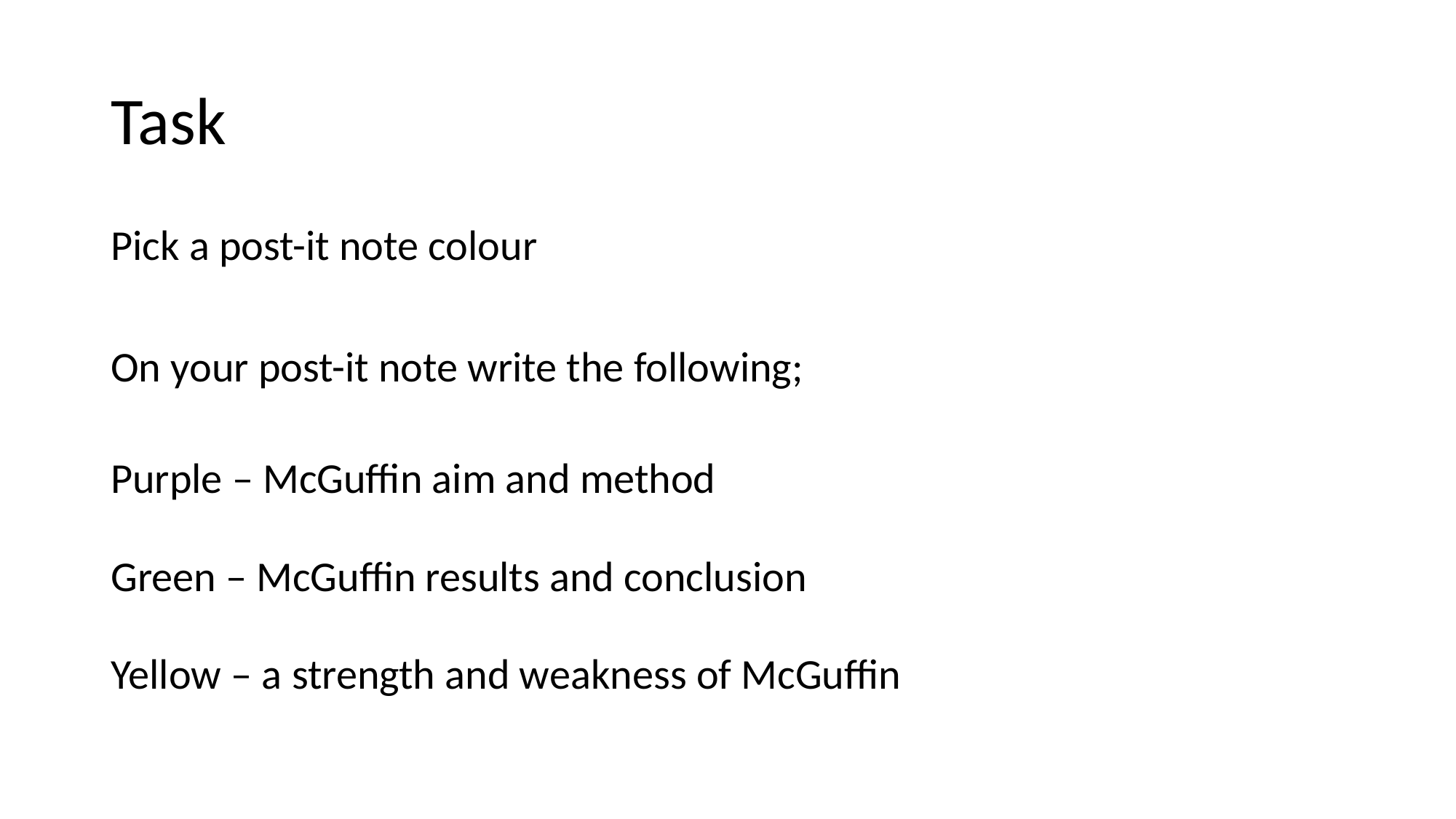

# Task
Pick a post-it note colour

On your post-it note write the following;

Purple – McGuffin aim and method

Green – McGuffin results and conclusion

Yellow – a strength and weakness of McGuffin